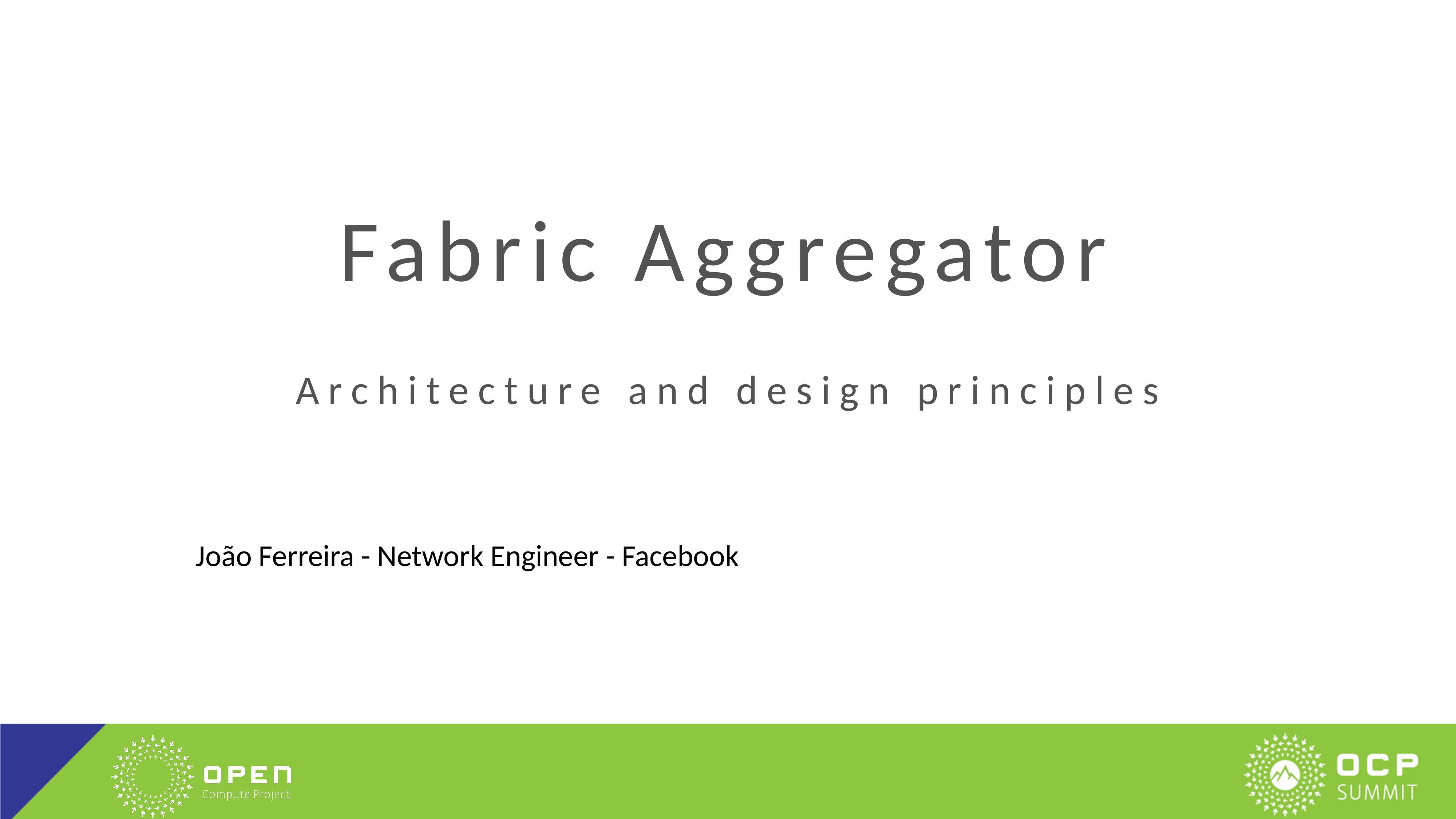

# Fabric Aggregator Architecture and design principles
João Ferreira - Network Engineer - Facebook